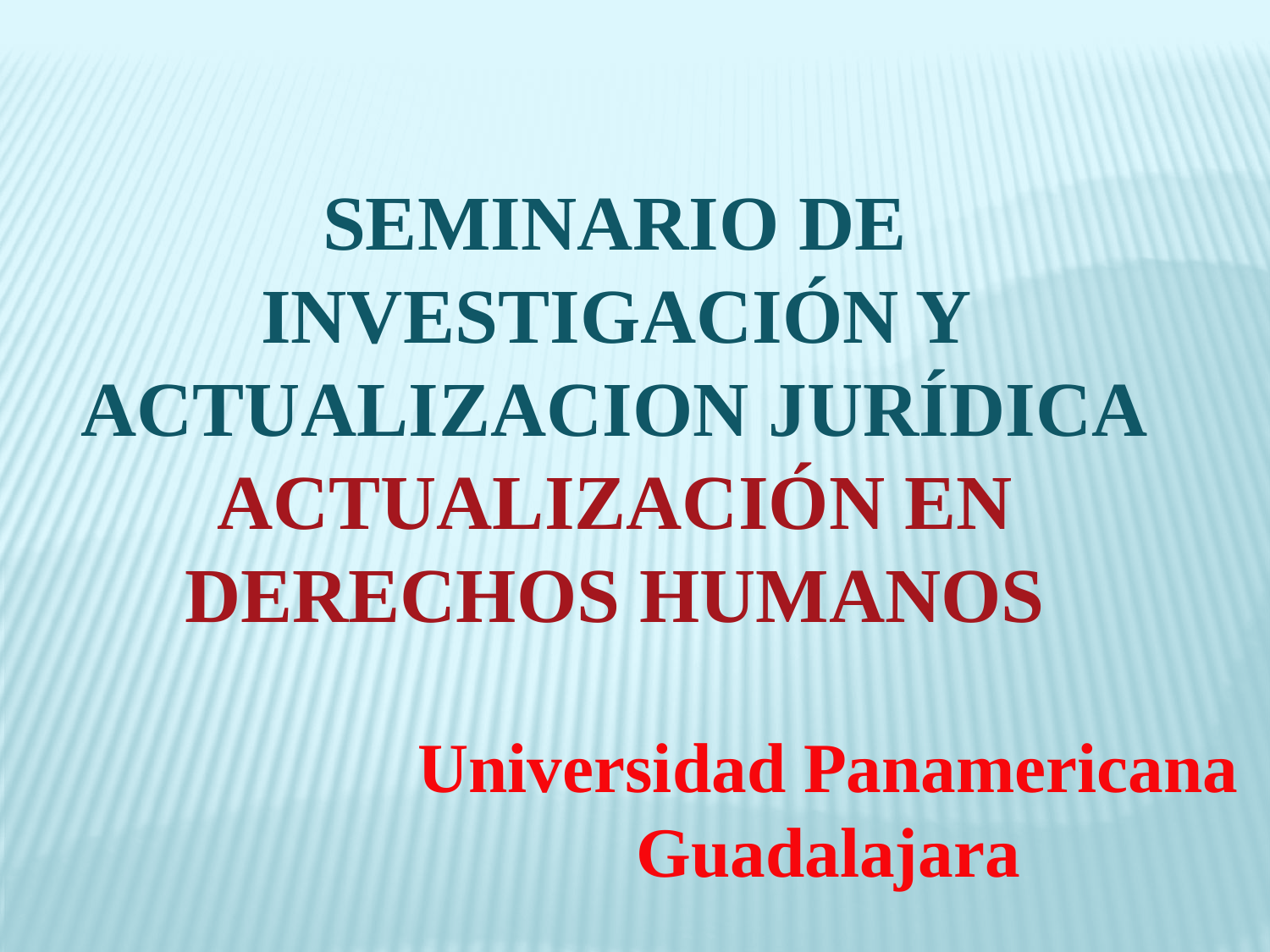

SEMINARIO DE INVESTIGACIÓN Y ACTUALIZACION JURÍDICA
ACTUALIZACIÓN EN DERECHOS HUMANOS
Universidad Panamericana
Guadalajara